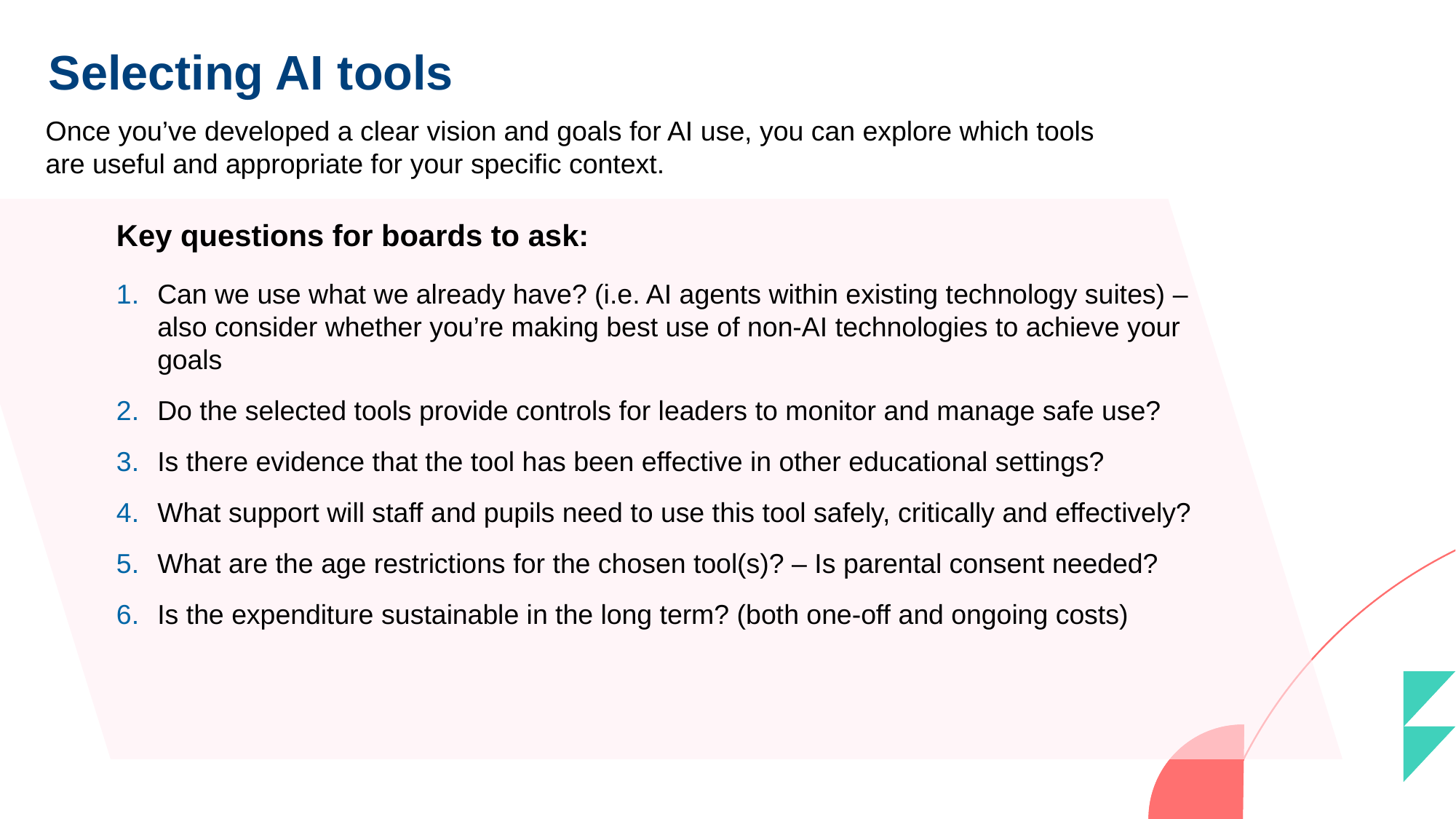

# Selecting AI tools
Once you’ve developed a clear vision and goals for AI use, you can explore which tools are useful and appropriate for your specific context.

Key questions for boards to ask:
Can we use what we already have? (i.e. AI agents within existing technology suites) – also consider whether you’re making best use of non-AI technologies to achieve your goals
Do the selected tools provide controls for leaders to monitor and manage safe use?
Is there evidence that the tool has been effective in other educational settings?
What support will staff and pupils need to use this tool safely, critically and effectively?
What are the age restrictions for the chosen tool(s)? – Is parental consent needed?
Is the expenditure sustainable in the long term? (both one-off and ongoing costs)